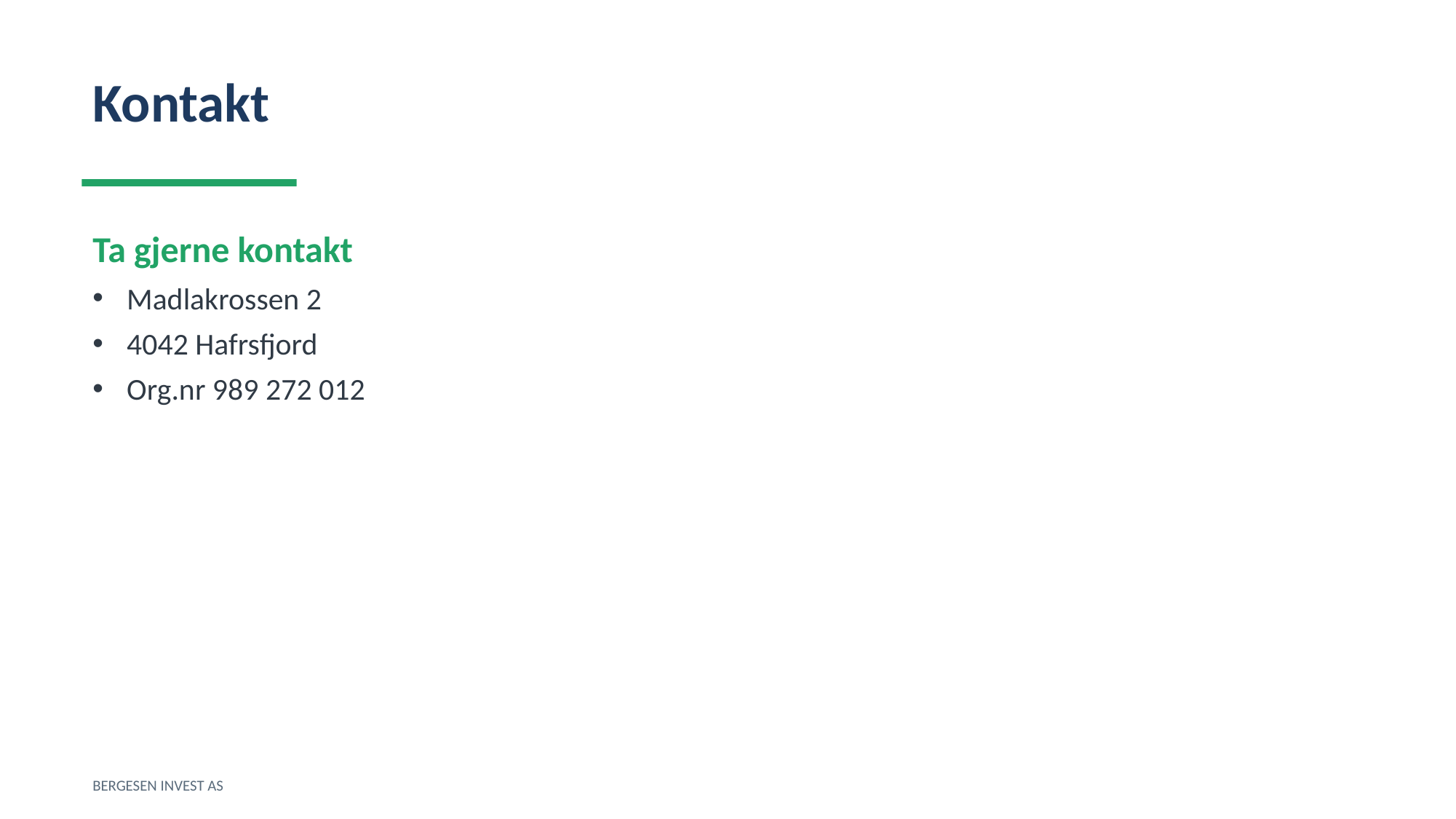

Kontakt

Ta gjerne kontakt
Madlakrossen 2
4042 Hafrsfjord
Org.nr 989 272 012
BERGESEN INVEST AS